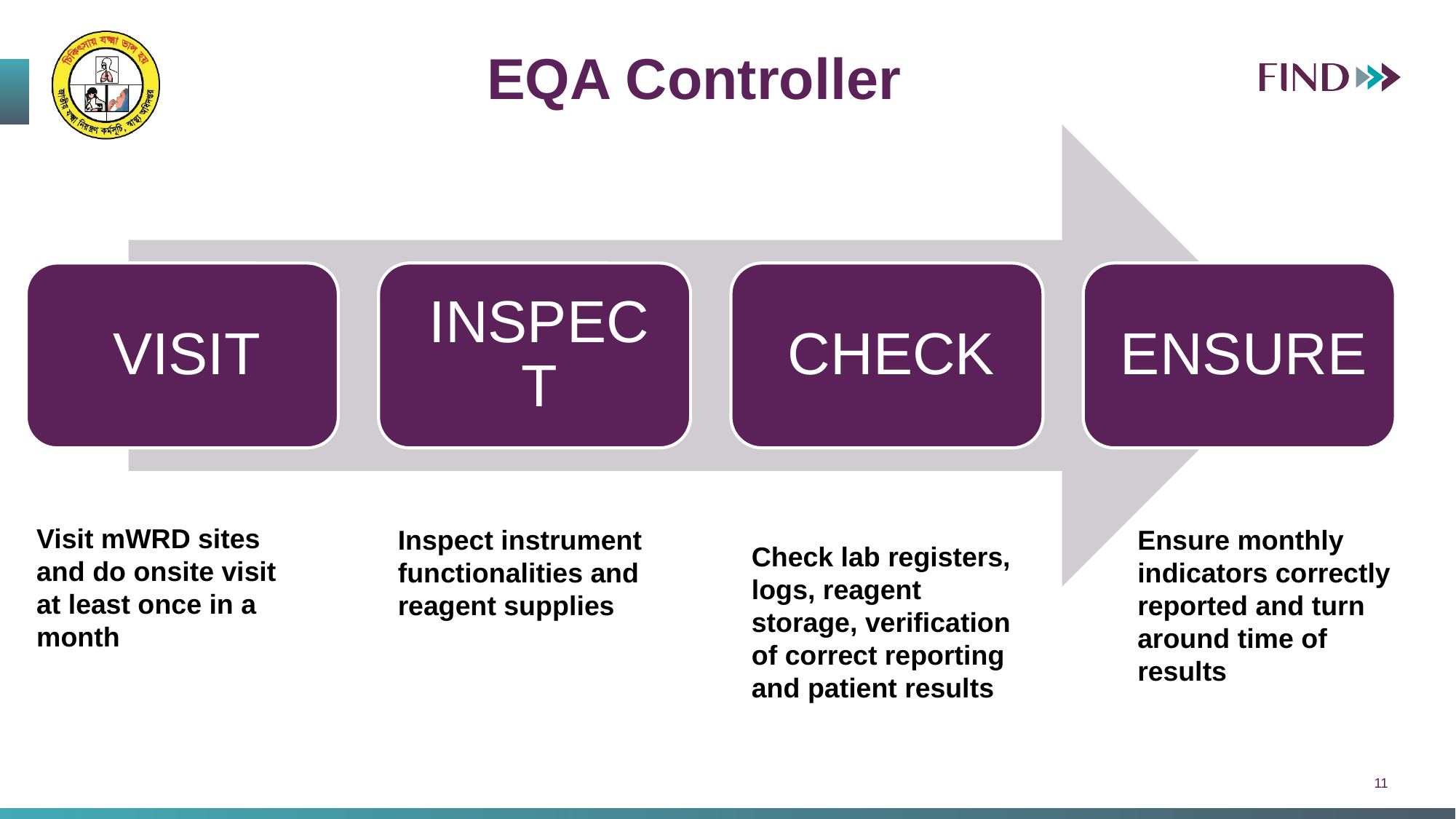

EQA Controller
VISIT
INSPECT
CHECK
ENSURE
Visit mWRD sites and do onsite visit at least once in a month
Inspect instrument functionalities and reagent supplies
Ensure monthly indicators correctly reported and turn around time of results
Check lab registers, logs, reagent storage, verification of correct reporting and patient results